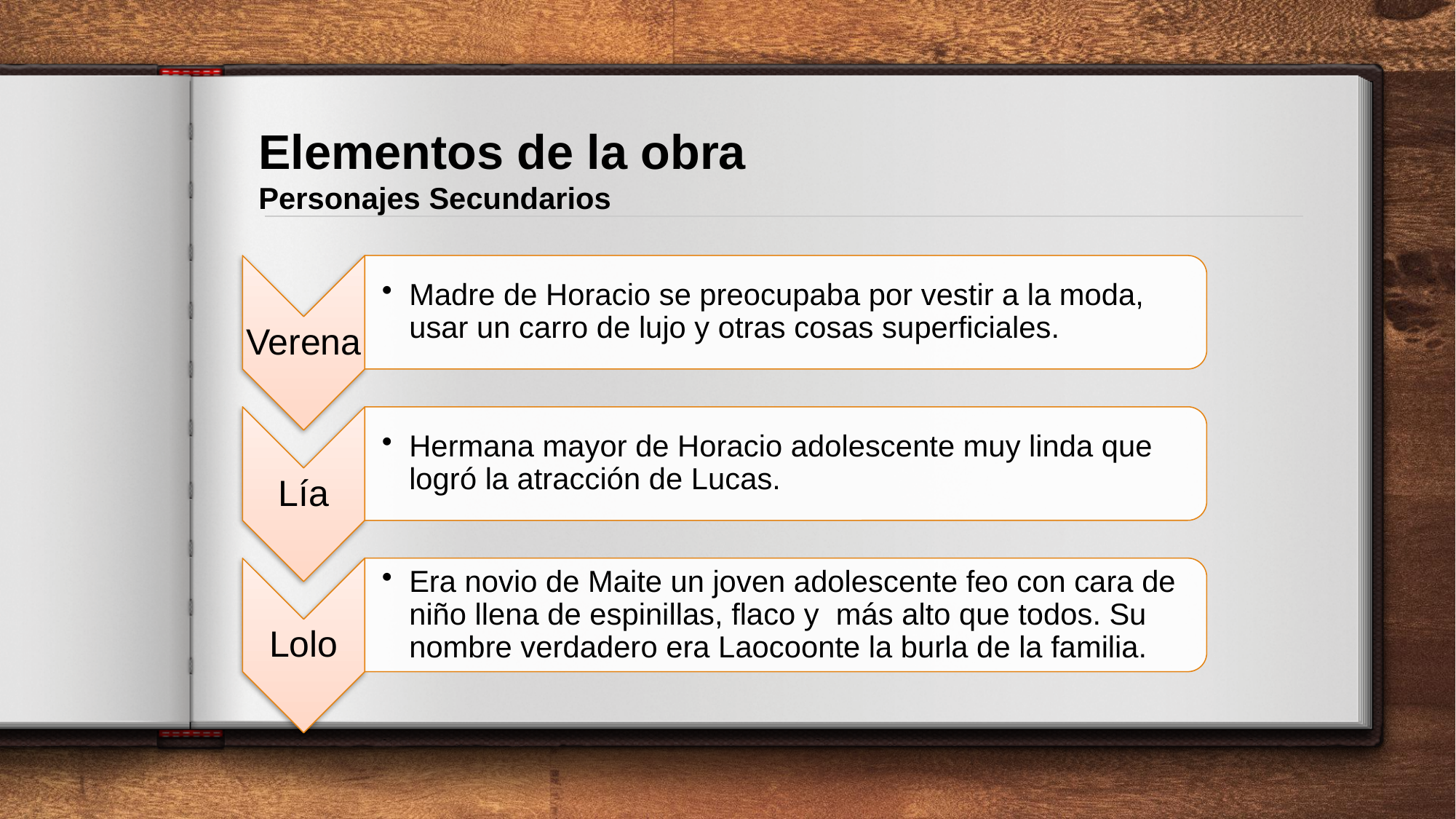

# Elementos de la obra Personajes Secundarios
Verena
Madre de Horacio se preocupaba por vestir a la moda, usar un carro de lujo y otras cosas superficiales.
Lía
Hermana mayor de Horacio adolescente muy linda que logró la atracción de Lucas.
Lolo
Era novio de Maite un joven adolescente feo con cara de niño llena de espinillas, flaco y  más alto que todos. Su nombre verdadero era Laocoonte la burla de la familia.